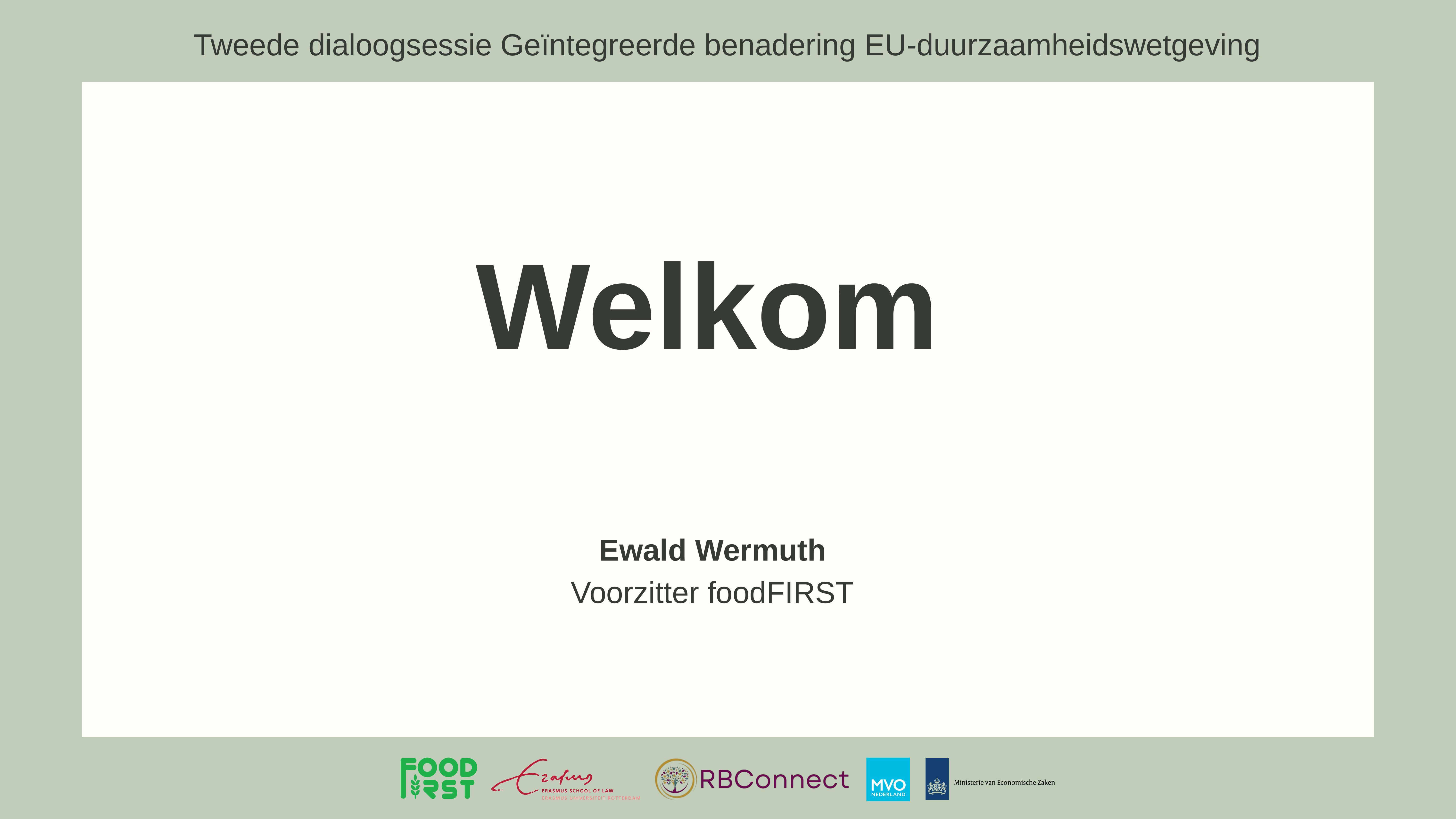

Tweede dialoogsessie Geïntegreerde benadering EU-duurzaamheidswetgeving

Welkom
Ewald Wermuth
Voorzitter foodFIRST